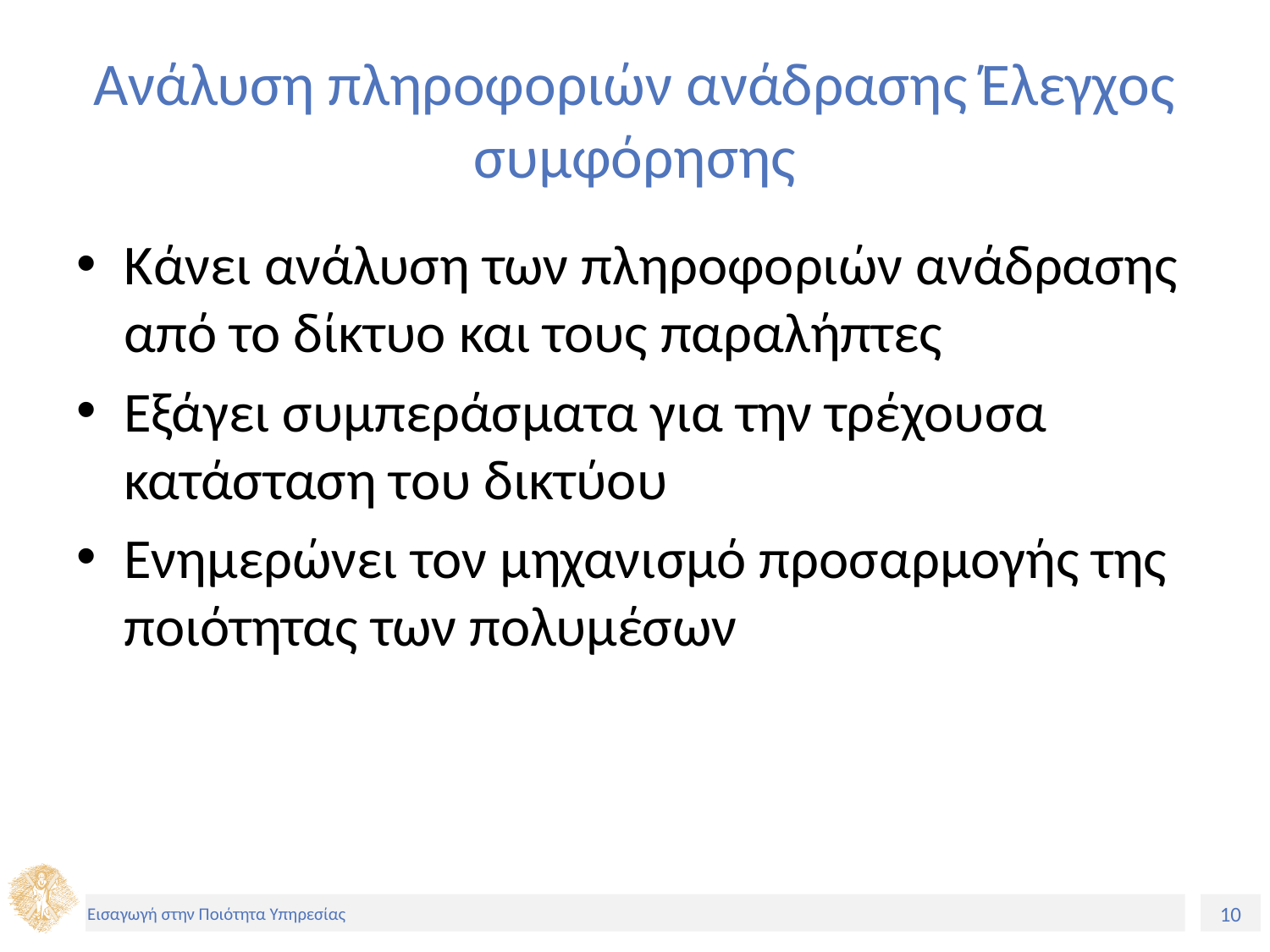

# Ανάλυση πληροφοριών ανάδρασης Έλεγχος συμφόρησης
Κάνει ανάλυση των πληροφοριών ανάδρασης από το δίκτυο και τους παραλήπτες
Εξάγει συμπεράσματα για την τρέχουσα κατάσταση του δικτύου
Ενημερώνει τον μηχανισμό προσαρμογής της ποιότητας των πολυμέσων